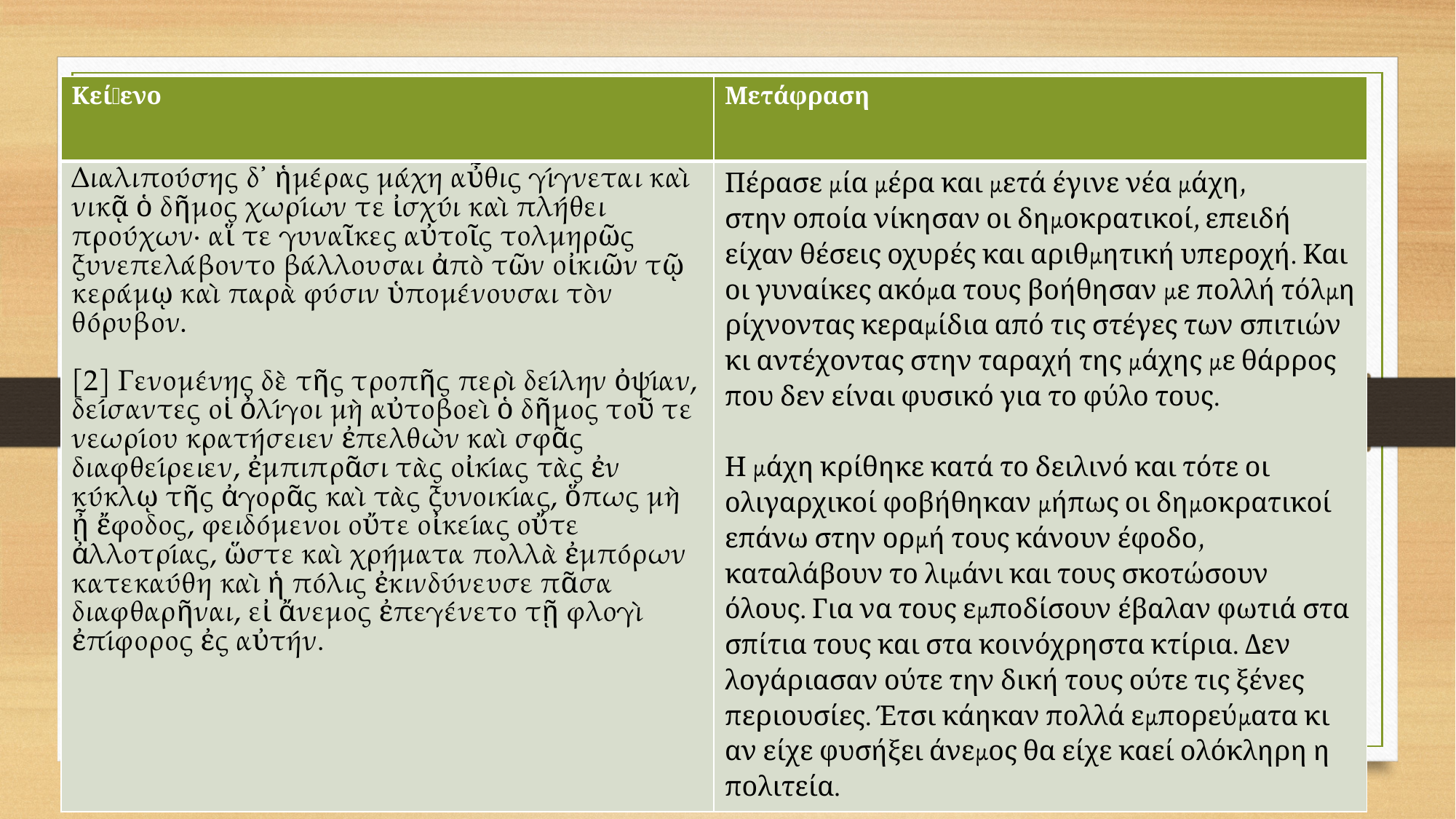

| Κείμενο | Μετάφραση |
| --- | --- |
| Διαλιπούσης δ᾽ ἡμέρας μάχη αὖθις γίγνεται καὶ νικᾷ ὁ δῆμος χωρίων τε ἰσχύι καὶ πλήθει προύχων· αἵ τε γυναῖκες αὐτοῖς τολμηρῶς ξυνεπελάβοντο βάλλουσαι ἀπὸ τῶν οἰκιῶν τῷ κεράμῳ καὶ παρὰ φύσιν ὑπομένουσαι τὸν θόρυβον. [2] Γενομένης δὲ τῆς τροπῆς περὶ δείλην ὀψίαν, δείσαντες οἱ ὀλίγοι μὴ αὐτοβοεὶ ὁ δῆμος τοῦ τε νεωρίου κρατήσειεν ἐπελθὼν καὶ σφᾶς διαφθείρειεν, ἐμπιπρᾶσι τὰς οἰκίας τὰς ἐν κύκλῳ τῆς ἀγορᾶς καὶ τὰς ξυνοικίας, ὅπως μὴ ᾖ ἔφοδος, φειδόμενοι οὔτε οἰκείας οὔτε ἀλλοτρίας, ὥστε καὶ χρήματα πολλὰ ἐμπόρων κατεκαύθη καὶ ἡ πόλις ἐκινδύνευσε πᾶσα διαφθαρῆναι, εἰ ἄνεμος ἐπεγένετο τῇ φλογὶ ἐπίφορος ἐς αὐτήν. | Πέρασε μία μέρα και μετά έγινε νέα μάχη, στην οποία νίκησαν οι δημοκρατικοί, επειδή είχαν θέσεις οχυρές και αριθμητική υπεροχή. Και οι γυναίκες ακόμα τους βοήθησαν με πολλή τόλμη ρίχνοντας κεραμίδια από τις στέγες των σπιτιών κι αντέχοντας στην ταραχή της μάχης με θάρρος που δεν είναι φυσικό για το φύλο τους. Η μάχη κρίθηκε κατά το δειλινό και τότε οι ολιγαρχικοί φοβήθηκαν μήπως οι δημοκρατικοί επάνω στην ορμή τους κάνουν έφοδο, καταλάβουν το λιμάνι και τους σκοτώσουν όλους. Για να τους εμποδίσουν έβαλαν φωτιά στα σπίτια τους και στα κοινόχρηστα κτίρια. Δεν λογάριασαν ούτε την δική τους ούτε τις ξένες περιουσίες. Έτσι κάηκαν πολλά εμπορεύματα κι αν είχε φυσήξει άνεμος θα είχε καεί ολόκληρη η πολιτεία. |